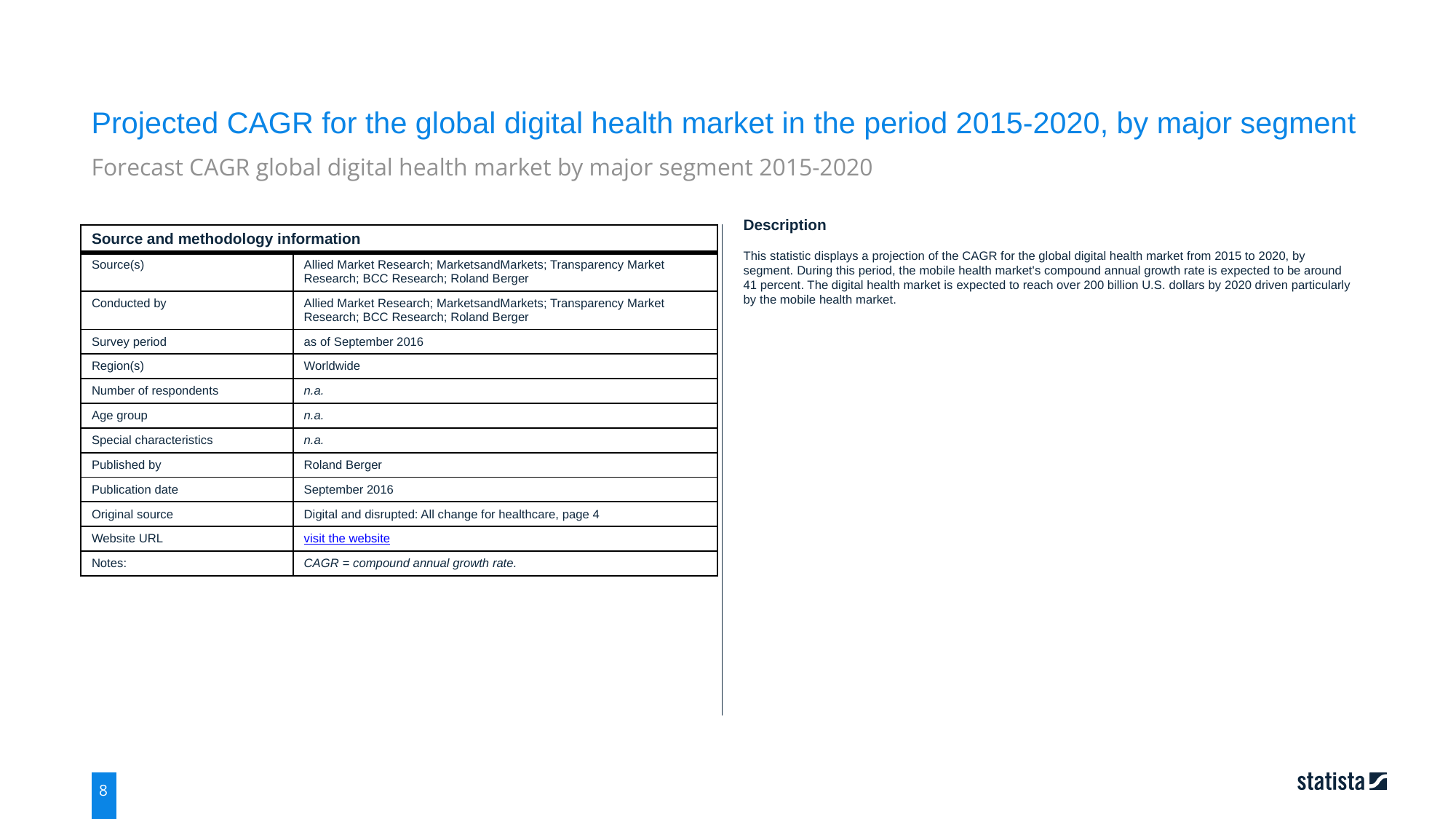

Projected CAGR for the global digital health market in the period 2015-2020, by major segment
Forecast CAGR global digital health market by major segment 2015-2020
| Source and methodology information |  |
| --- | --- |
| Source(s) | Allied Market Research; MarketsandMarkets; Transparency Market Research; BCC Research; Roland Berger |
| Conducted by | Allied Market Research; MarketsandMarkets; Transparency Market Research; BCC Research; Roland Berger |
| Survey period | as of September 2016 |
| Region(s) | Worldwide |
| Number of respondents | n.a. |
| Age group | n.a. |
| Special characteristics | n.a. |
| Published by | Roland Berger |
| Publication date | September 2016 |
| Original source | Digital and disrupted: All change for healthcare, page 4 |
| Website URL | visit the website |
| Notes: | CAGR = compound annual growth rate. |

Description

This statistic displays a projection of the CAGR for the global digital health market from 2015 to 2020, by segment. During this period, the mobile health market's compound annual growth rate is expected to be around 41 percent. The digital health market is expected to reach over 200 billion U.S. dollars by 2020 driven particularly by the mobile health market.

8